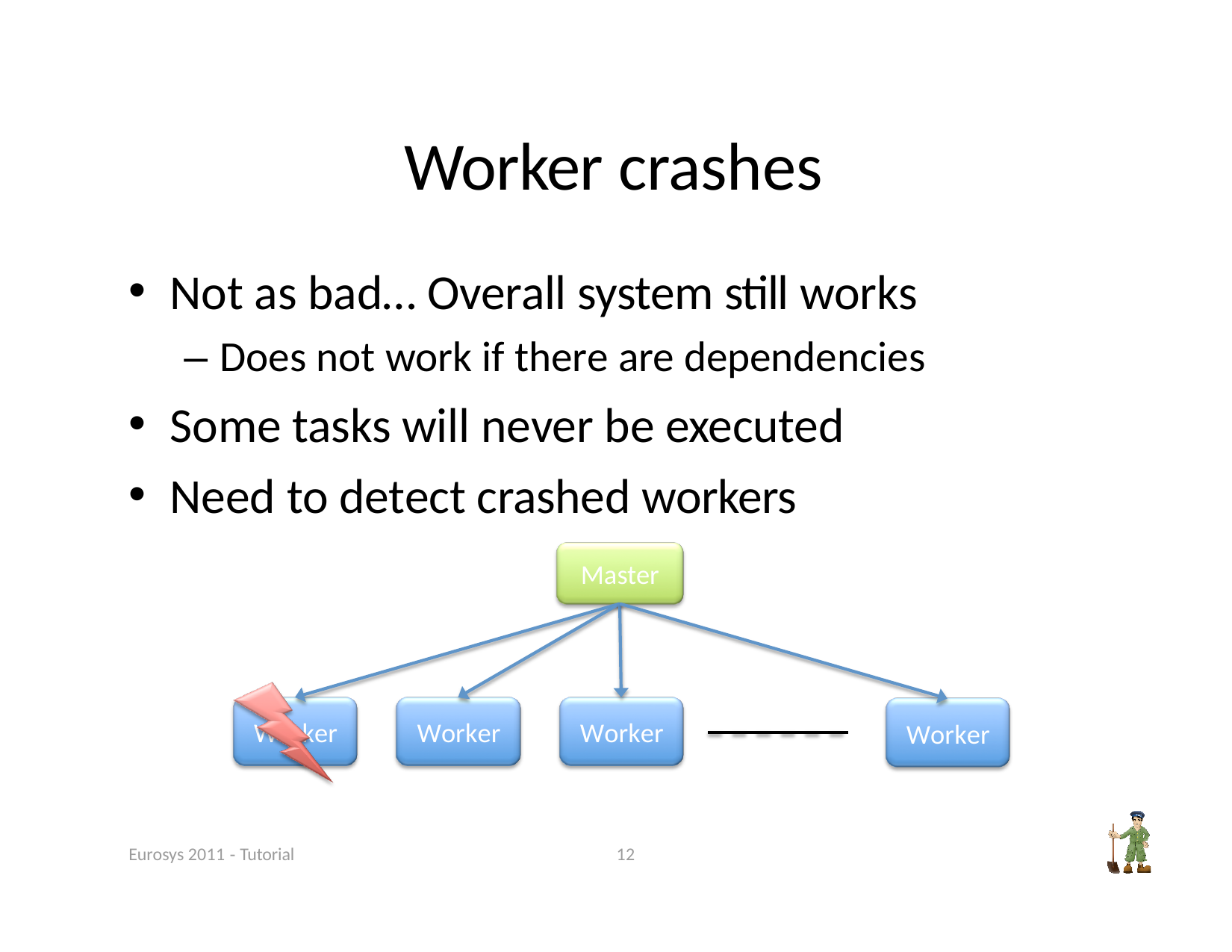

# Worker crashes
Not as bad… Overall system still works
– Does not work if there are dependencies
Some tasks will never be executed
Need to detect crashed workers
Master

Worker
Worker
Worker
Worker

Eurosys 2011 ‐ Tutorial
12